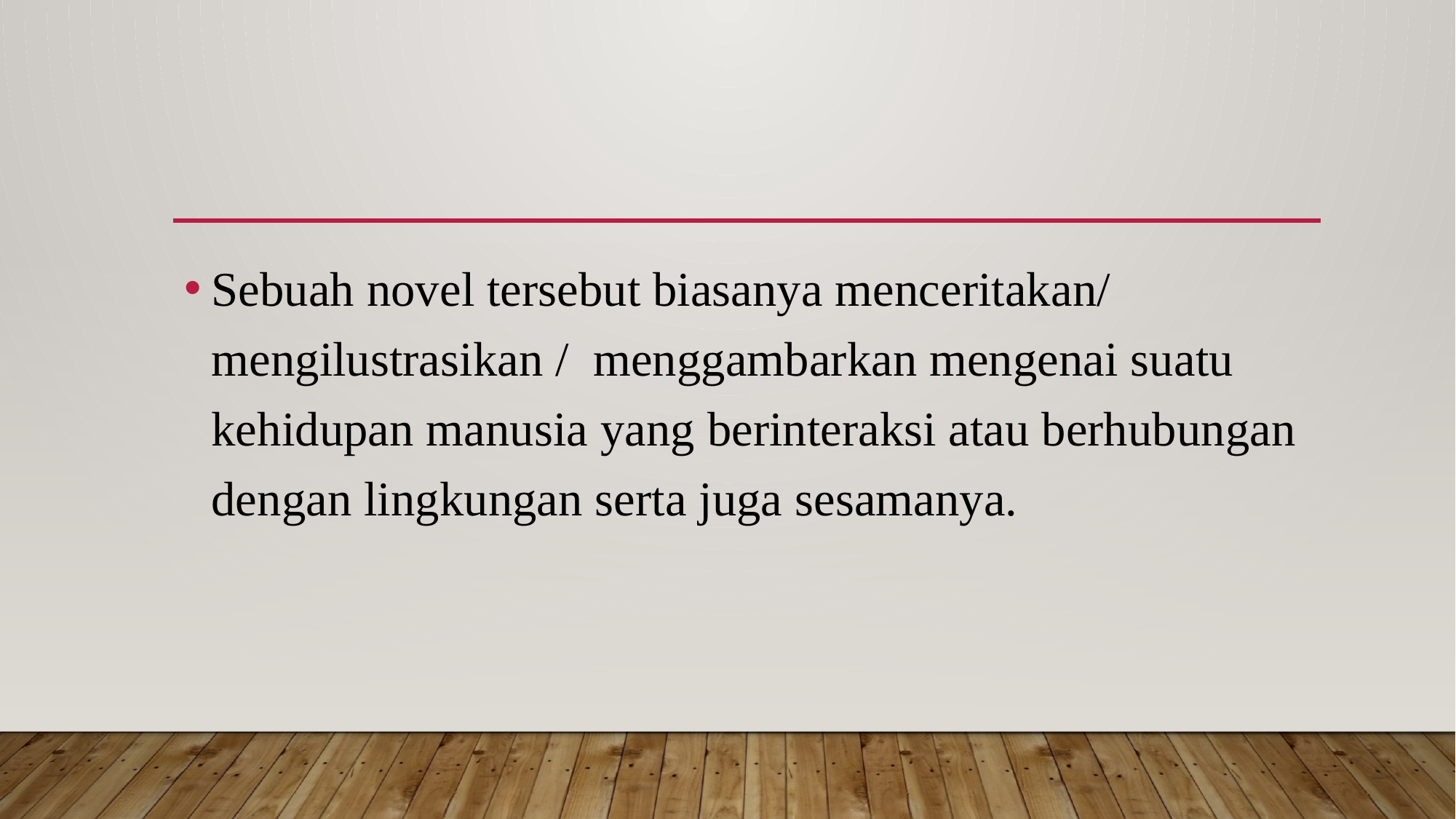

Sebuah novel tersebut biasanya menceritakan/ mengilustrasikan /  menggambarkan mengenai suatu kehidupan manusia yang berinteraksi atau berhubungan dengan lingkungan serta juga sesamanya.